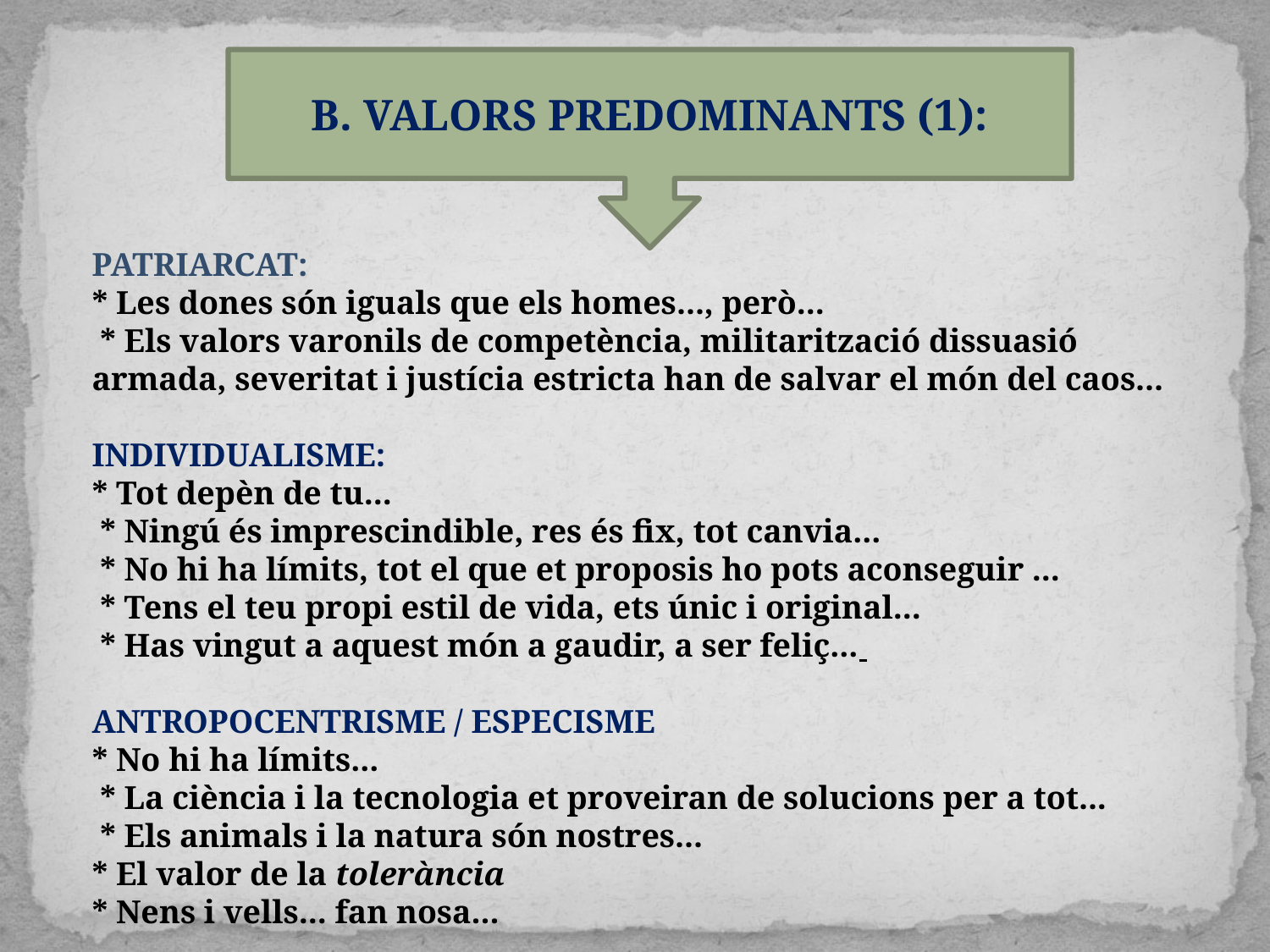

B. VALORS PREDOMINANTS (1):
PATRIARCAT:
* Les dones són iguals que els homes..., però...
 * Els valors varonils de competència, militarització dissuasió armada, severitat i justícia estricta han de salvar el món del caos...

INDIVIDUALISME:
* Tot depèn de tu...
 * Ningú és imprescindible, res és fix, tot canvia...
 * No hi ha límits, tot el que et proposis ho pots aconseguir ...
 * Tens el teu propi estil de vida, ets únic i original...
 * Has vingut a aquest món a gaudir, a ser feliç...

ANTROPOCENTRISME / ESPECISME
* No hi ha límits...
 * La ciència i la tecnologia et proveiran de solucions per a tot...
 * Els animals i la natura són nostres...
* El valor de la tolerància
* Nens i vells... fan nosa...